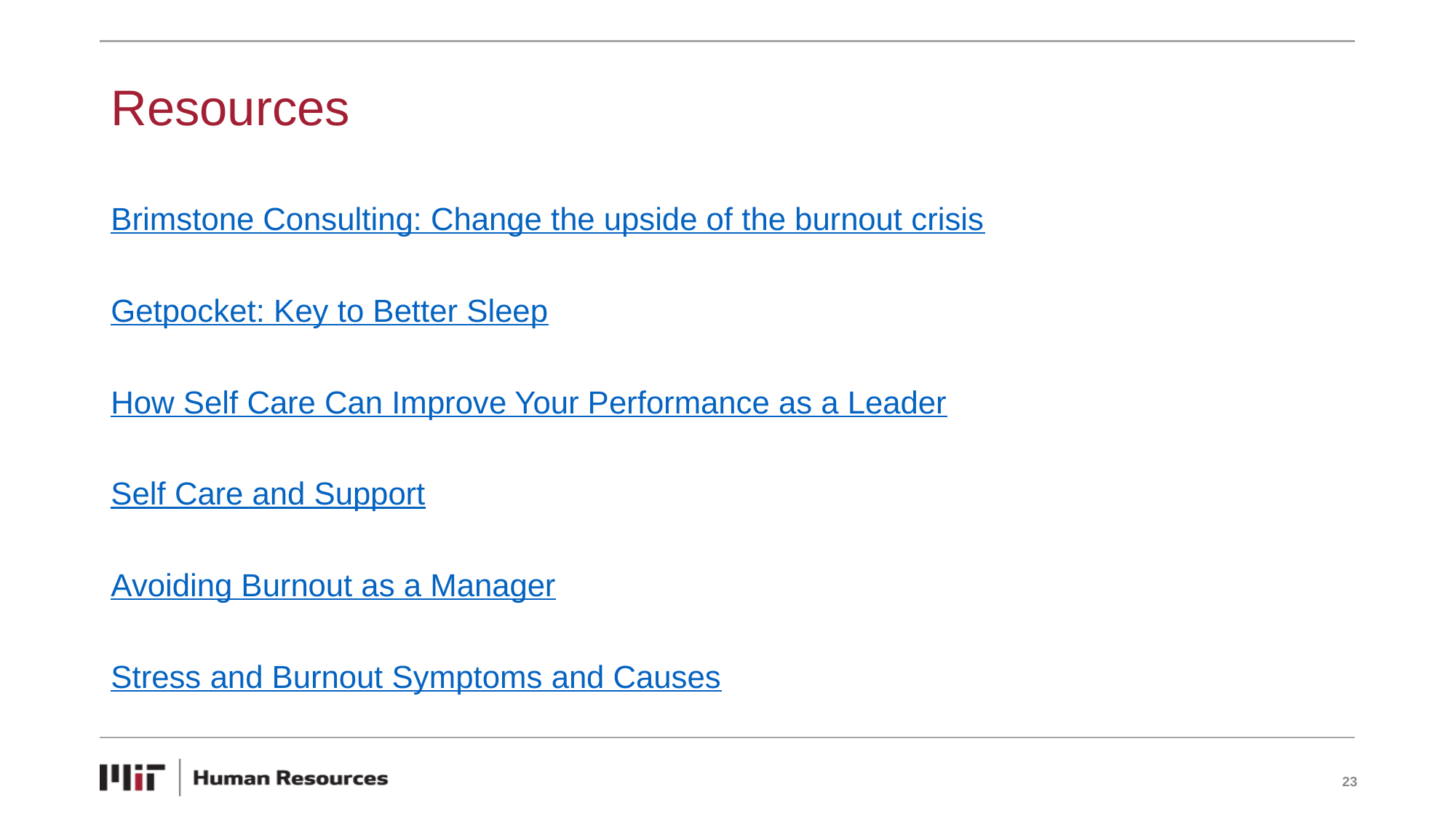

# Resources
Brimstone Consulting: Change the upside of the burnout crisis

Getpocket: Key to Better Sleep

How Self Care Can Improve Your Performance as a Leader

Self Care and Support

Avoiding Burnout as a Manager

Stress and Burnout Symptoms and Causes

23